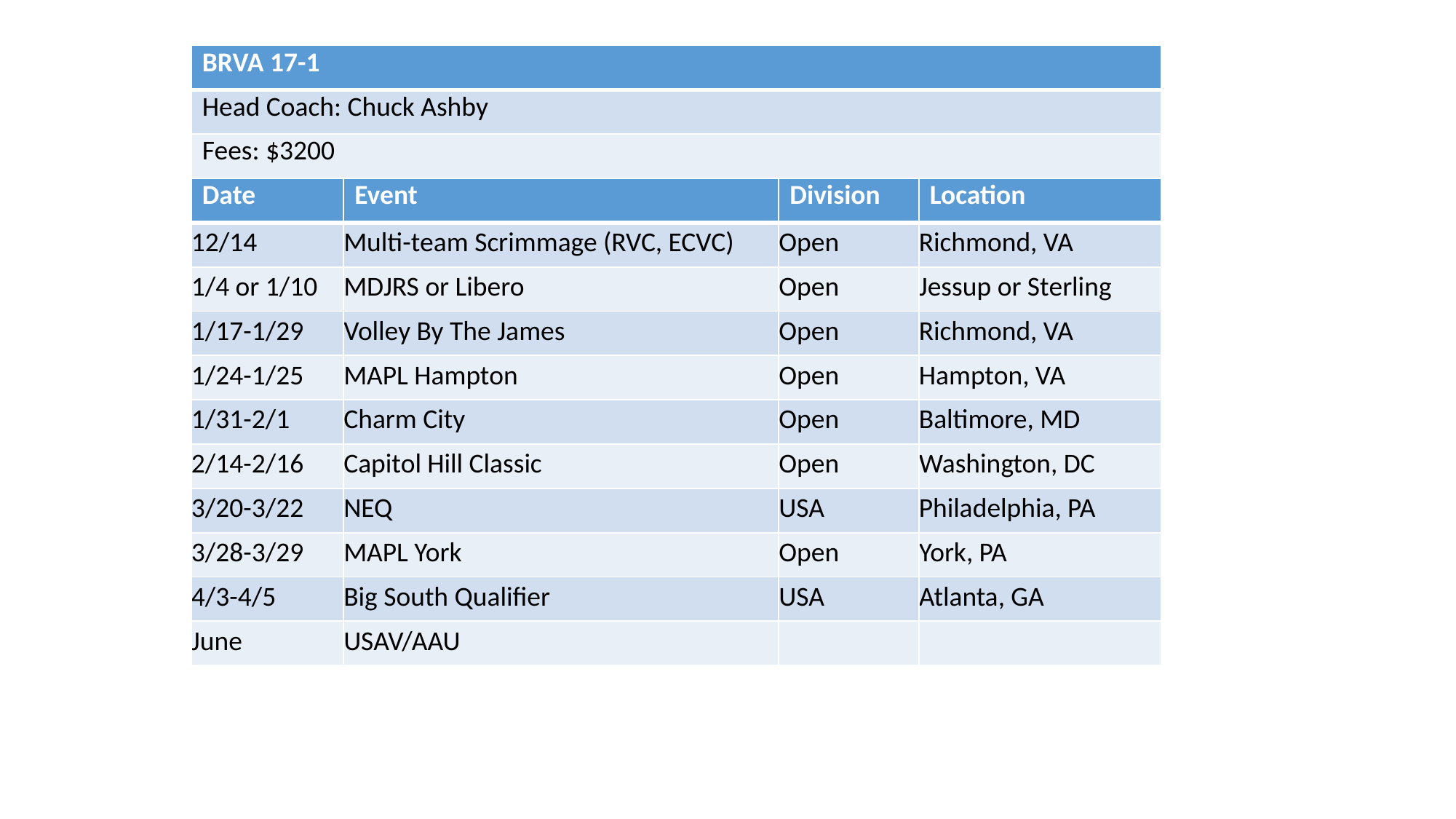

| BRVA 17-1 |
| --- |
| Head Coach: Chuck Ashby |
| Fees: $3200 |
| Date | Event | Division | Location |
| --- | --- | --- | --- |
| 12/14 | Multi-team Scrimmage (RVC, ECVC) | Open | Richmond, VA |
| 1/4 or 1/10 | MDJRS or Libero | Open | Jessup or Sterling |
| 1/17-1/29 | Volley By The James | Open | Richmond, VA |
| 1/24-1/25 | MAPL Hampton | Open | Hampton, VA |
| 1/31-2/1 | Charm City | Open | Baltimore, MD |
| 2/14-2/16 | Capitol Hill Classic | Open | Washington, DC |
| 3/20-3/22 | NEQ | USA | Philadelphia, PA |
| 3/28-3/29 | MAPL York | Open | York, PA |
| 4/3-4/5 | Big South Qualifier | USA | Atlanta, GA |
| June | USAV/AAU |  |  |